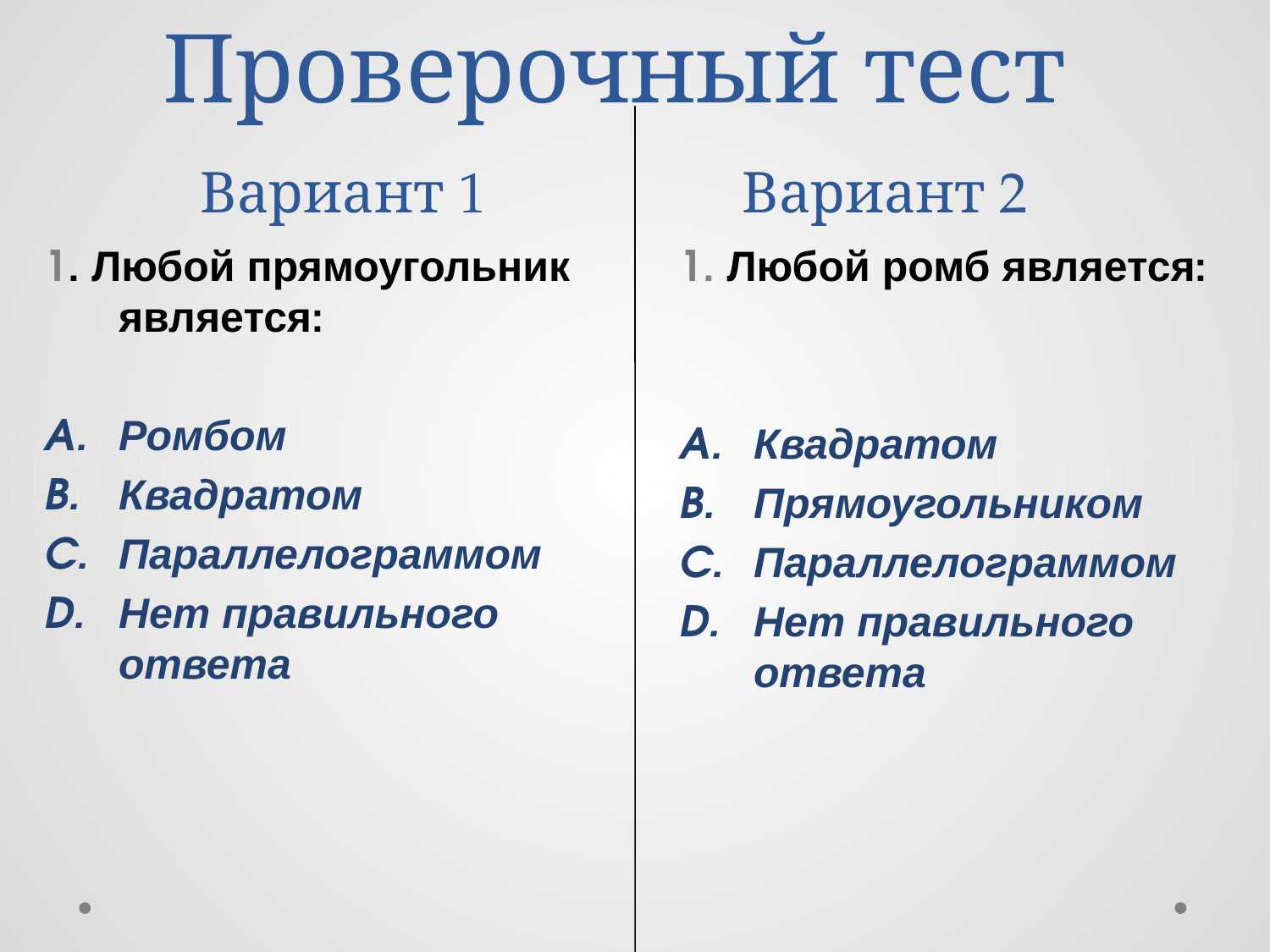

# Проверочный тест Вариант 1                  Вариант 2
1. Любой прямоугольник является:

Ромбом
Квадратом
Параллелограммом
Нет правильного ответа
1. Любой ромб является:

Квадратом
Прямоугольником
Параллелограммом
Нет правильного ответа